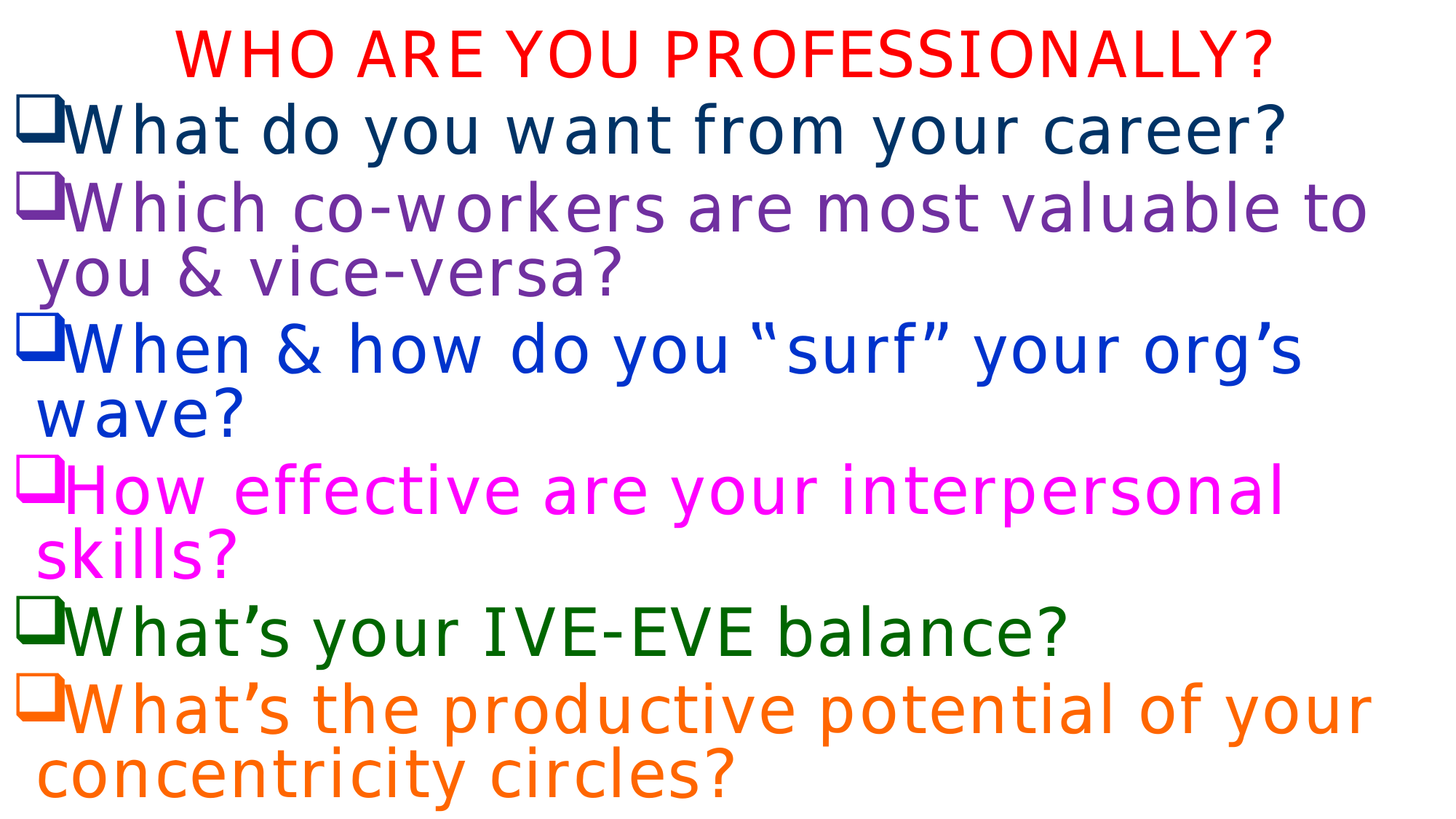

WHO ARE YOU PROFESSIONALLY?
What do you want from your career?
Which co-workers are most valuable to you & vice-versa?
When & how do you “surf” your org’s wave?
How effective are your interpersonal skills?
What’s your IVE-EVE balance?
What’s the productive potential of your concentricity circles?